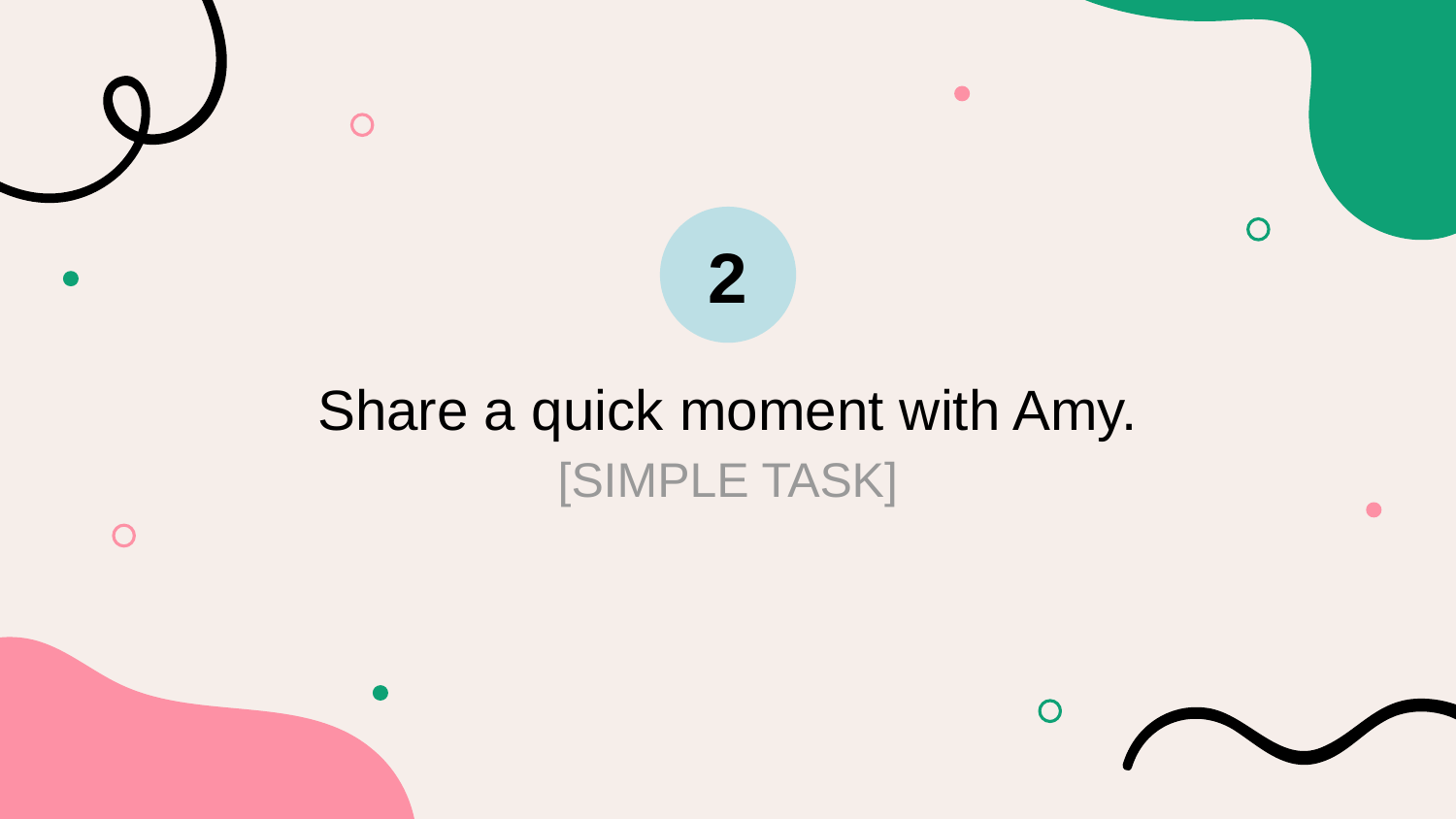

2
Share a quick moment with Amy.
# [SIMPLE TASK]